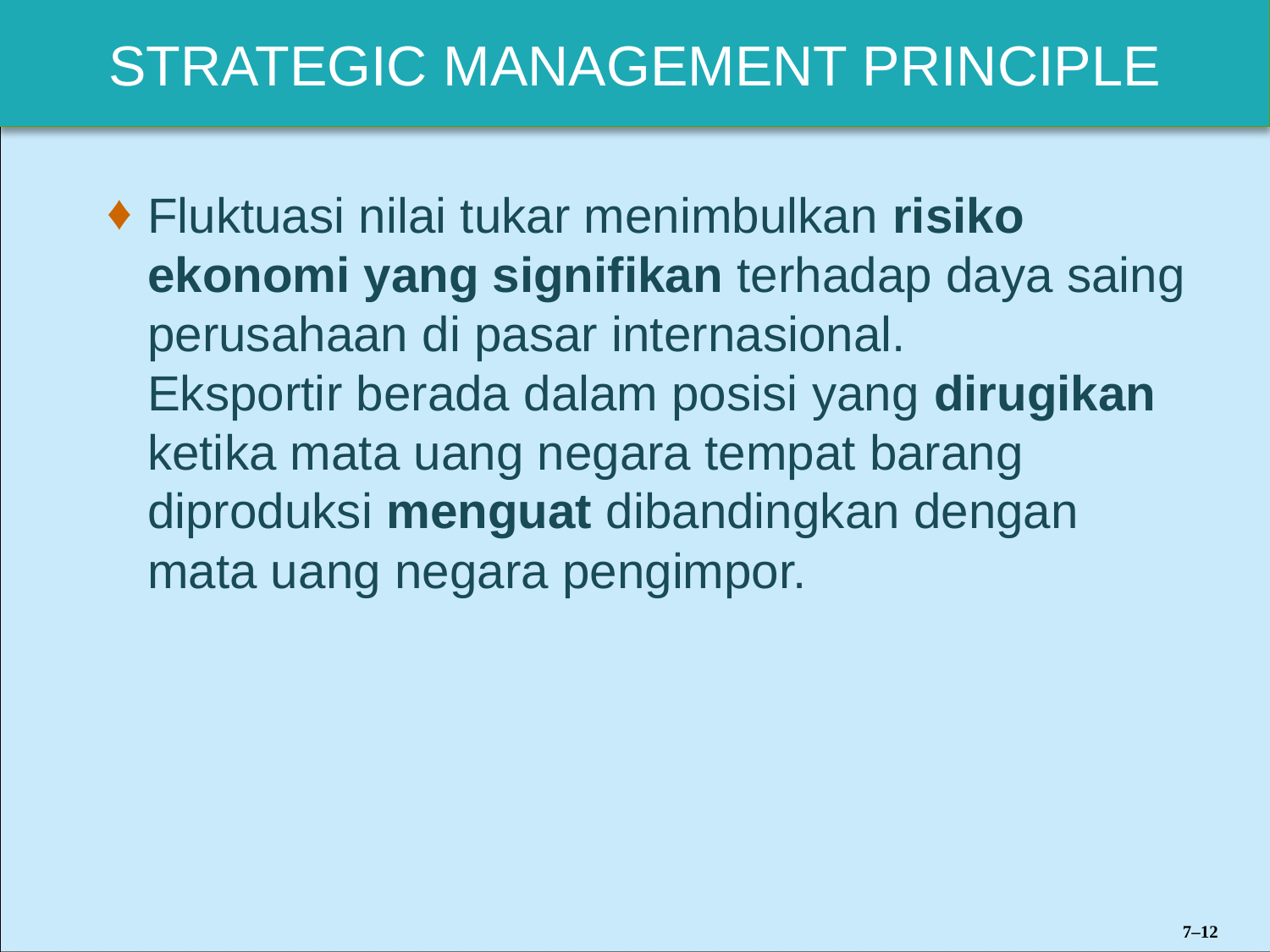

Fluktuasi nilai tukar menimbulkan risiko ekonomi yang signifikan terhadap daya saing perusahaan di pasar internasional.
Eksportir berada dalam posisi yang dirugikan ketika mata uang negara tempat barang diproduksi menguat dibandingkan dengan mata uang negara pengimpor.
7–12